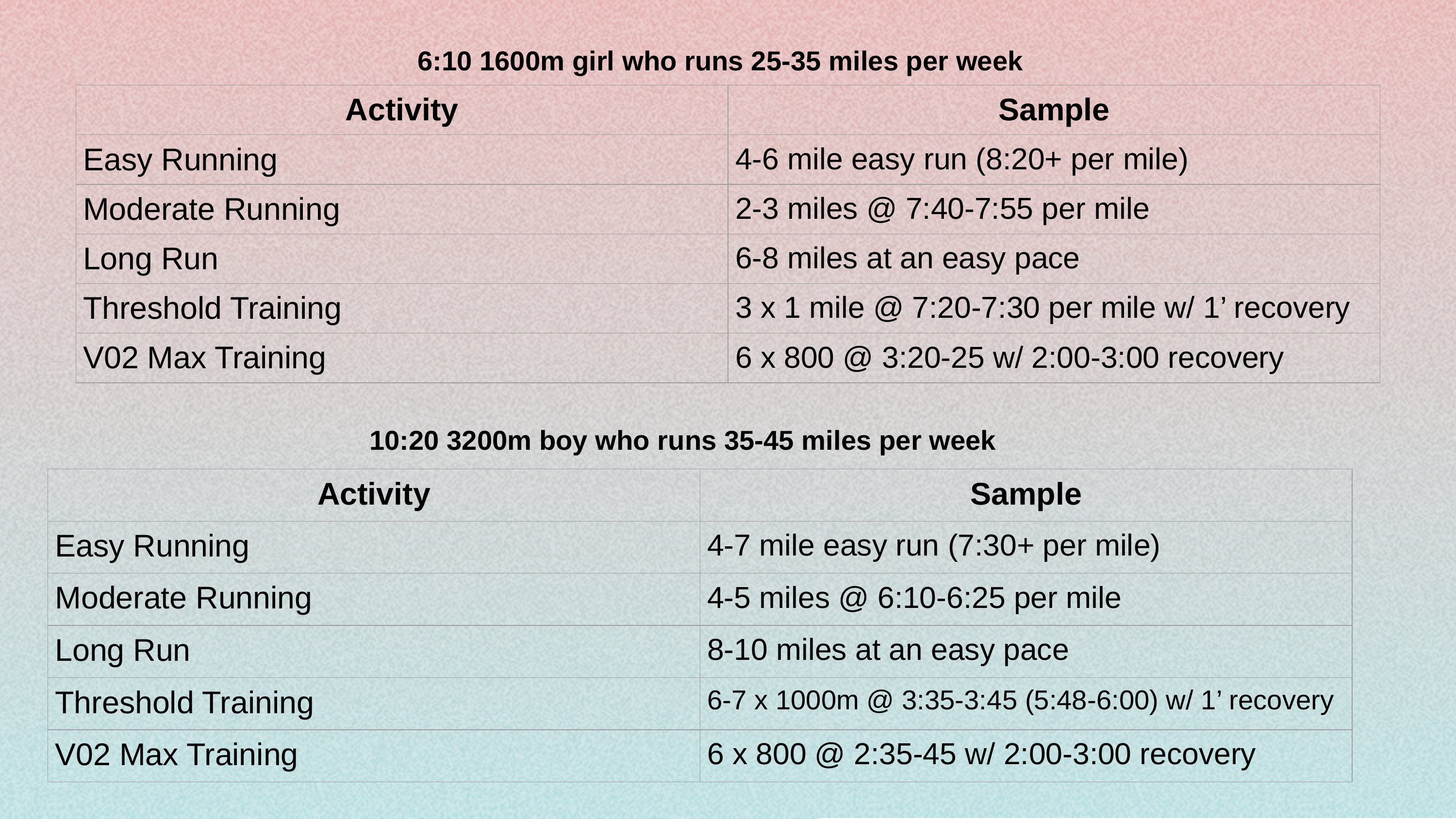

6:10 1600m girl who runs 25-35 miles per week

| Activity | Sample |
| --- | --- |
| Easy Running | 4-6 mile easy run (8:20+ per mile) |
| Moderate Running | 2-3 miles @ 7:40-7:55 per mile |
| Long Run | 6-8 miles at an easy pace |
| Threshold Training | 3 x 1 mile @ 7:20-7:30 per mile w/ 1’ recovery |
| V02 Max Training | 6 x 800 @ 3:20-25 w/ 2:00-3:00 recovery |
10:20 3200m boy who runs 35-45 miles per week
| Activity | Sample |
| --- | --- |
| Easy Running | 4-7 mile easy run (7:30+ per mile) |
| Moderate Running | 4-5 miles @ 6:10-6:25 per mile |
| Long Run | 8-10 miles at an easy pace |
| Threshold Training | 6-7 x 1000m @ 3:35-3:45 (5:48-6:00) w/ 1’ recovery |
| V02 Max Training | 6 x 800 @ 2:35-45 w/ 2:00-3:00 recovery |